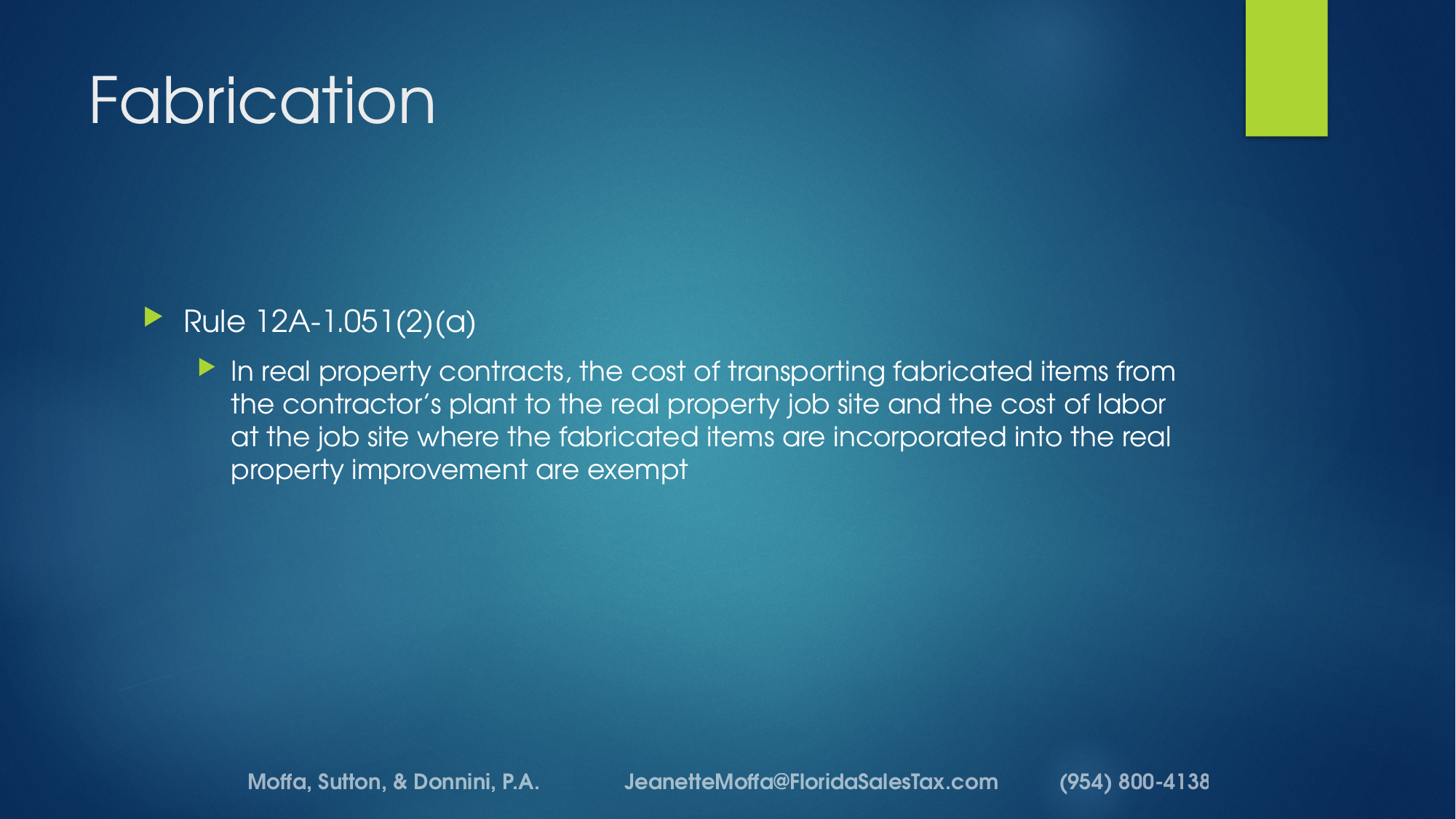

# Fabrication

Rule 12A-1.051(2)(a)
In real property contracts, the cost of transporting fabricated items from the contractor’s plant to the real property job site and the cost of labor at the job site where the fabricated items are incorporated into the real property improvement are exempt

Moffa, Sutton, & Donnini, P.A.              JeanetteMoffa@FloridaSalesTax.com          (954) 800-4138